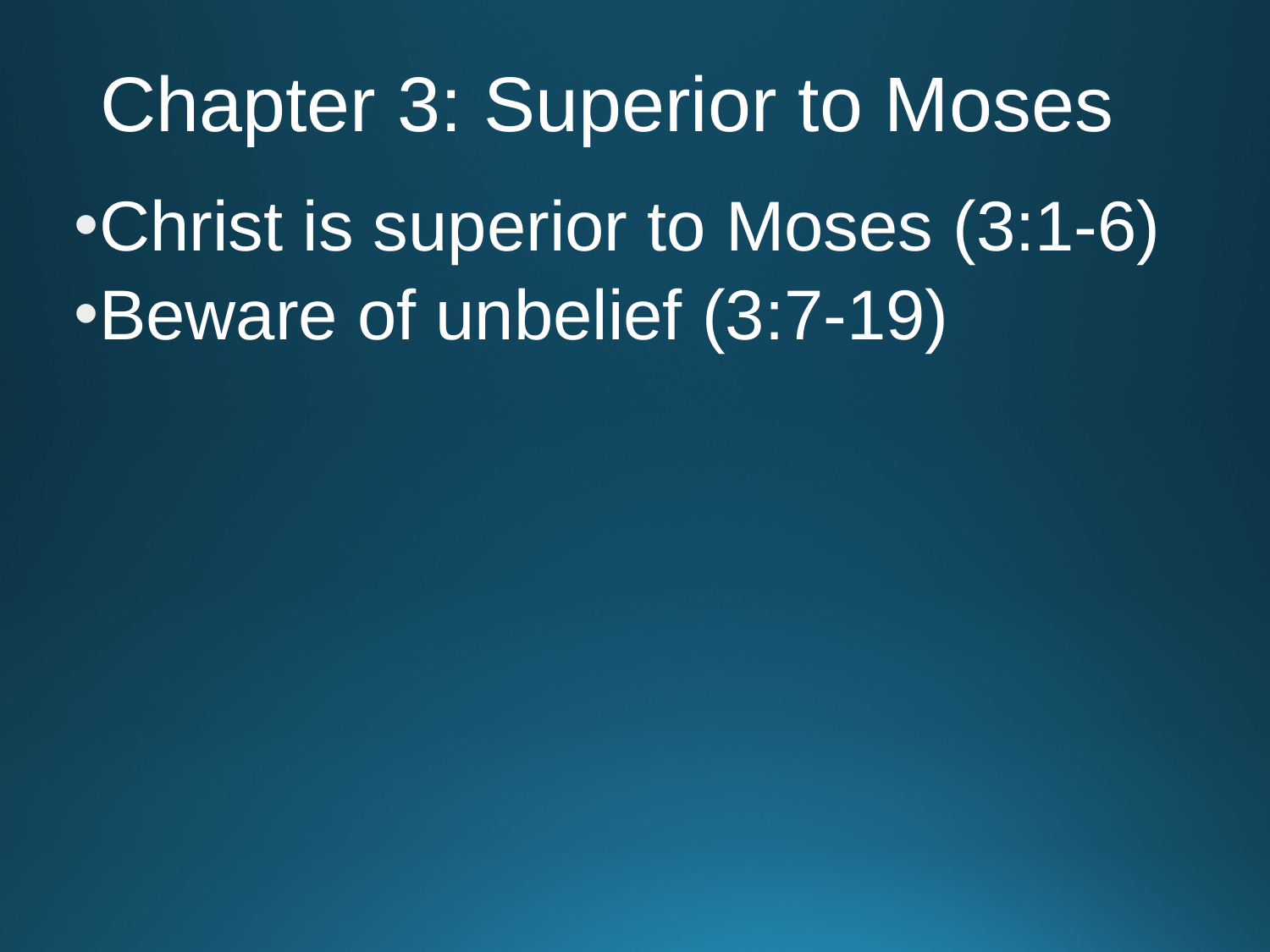

# Chapter 3: Superior to Moses
Christ is superior to Moses (3:1-6)
Beware of unbelief (3:7-19)